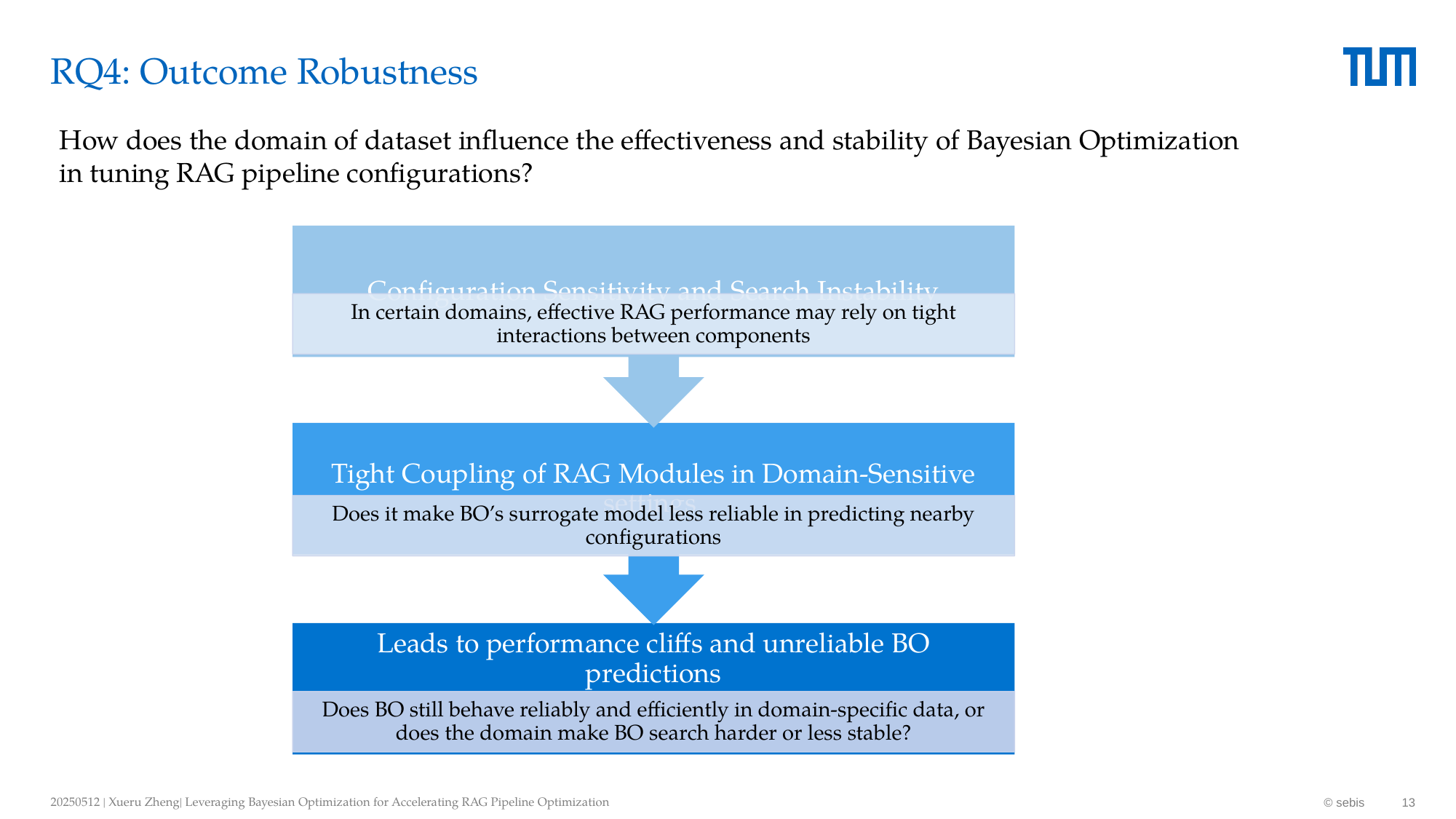

# RQ4: Outcome Robustness
How does the domain of dataset influence the effectiveness and stability of Bayesian Optimization
in tuning RAG pipeline configurations?
Leads to performance cliffs and unreliable BO predictions
Does BO still behave reliably and efficiently in domain-specific data, or does the domain make BO search harder or less stable?
Tight Coupling of RAG Modules in Domain-Sensitive settings
Does it make BO’s surrogate model less reliable in predicting nearby configurations
Configuration Sensitivity and Search Instability
In certain domains, effective RAG performance may rely on tight interactions between components

20250512 | Xueru Zheng| Leveraging Bayesian Optimization for Accelerating RAG Pipeline Optimization
© sebis
13